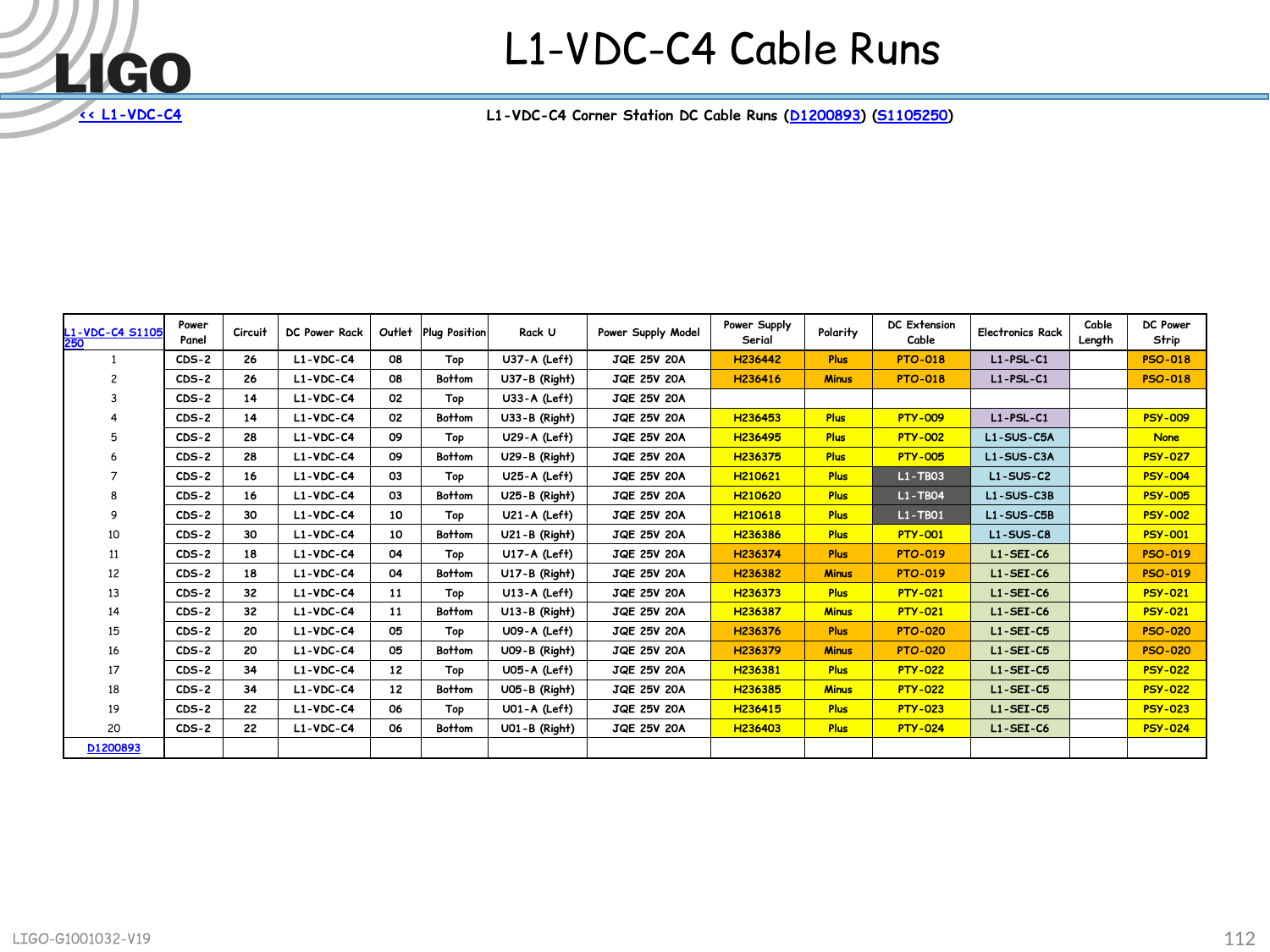

# L1-VDC-C4 Cable Runs
<< L1-VDC-C4
L1-VDC-C4 Corner Station DC Cable Runs (D1200893) (S1105250)
| L1-VDC-C4 S1105250 | Power Panel | Circuit | DC Power Rack | Outlet | Plug Position | Rack U | Power Supply Model | Power Supply Serial | Polarity | DC Extension Cable | Electronics Rack | Cable Length | DC Power Strip |
| --- | --- | --- | --- | --- | --- | --- | --- | --- | --- | --- | --- | --- | --- |
| 1 | CDS-2 | 26 | L1-VDC-C4 | 08 | Top | U37-A (Left) | JQE 25V 20A | H236442 | Plus | PTO-018 | L1-PSL-C1 |  | PSO-018 |
| 2 | CDS-2 | 26 | L1-VDC-C4 | 08 | Bottom | U37-B (Right) | JQE 25V 20A | H236416 | Minus | PTO-018 | L1-PSL-C1 |  | PSO-018 |
| 3 | CDS-2 | 14 | L1-VDC-C4 | 02 | Top | U33-A (Left) | JQE 25V 20A |  |  |  |  |  |  |
| 4 | CDS-2 | 14 | L1-VDC-C4 | 02 | Bottom | U33-B (Right) | JQE 25V 20A | H236453 | Plus | PTY-009 | L1-PSL-C1 |  | PSY-009 |
| 5 | CDS-2 | 28 | L1-VDC-C4 | 09 | Top | U29-A (Left) | JQE 25V 20A | H236495 | Plus | PTY-002 | L1-SUS-C5A |  | None |
| 6 | CDS-2 | 28 | L1-VDC-C4 | 09 | Bottom | U29-B (Right) | JQE 25V 20A | H236375 | Plus | PTY-005 | L1-SUS-C3A |  | PSY-027 |
| 7 | CDS-2 | 16 | L1-VDC-C4 | 03 | Top | U25-A (Left) | JQE 25V 20A | H210621 | Plus | L1-TB03 | L1-SUS-C2 |  | PSY-004 |
| 8 | CDS-2 | 16 | L1-VDC-C4 | 03 | Bottom | U25-B (Right) | JQE 25V 20A | H210620 | Plus | L1-TB04 | L1-SUS-C3B |  | PSY-005 |
| 9 | CDS-2 | 30 | L1-VDC-C4 | 10 | Top | U21-A (Left) | JQE 25V 20A | H210618 | Plus | L1-TB01 | L1-SUS-C5B |  | PSY-002 |
| 10 | CDS-2 | 30 | L1-VDC-C4 | 10 | Bottom | U21-B (Right) | JQE 25V 20A | H236386 | Plus | PTY-001 | L1-SUS-C8 |  | PSY-001 |
| 11 | CDS-2 | 18 | L1-VDC-C4 | 04 | Top | U17-A (Left) | JQE 25V 20A | H236374 | Plus | PTO-019 | L1-SEI-C6 |  | PSO-019 |
| 12 | CDS-2 | 18 | L1-VDC-C4 | 04 | Bottom | U17-B (Right) | JQE 25V 20A | H236382 | Minus | PTO-019 | L1-SEI-C6 |  | PSO-019 |
| 13 | CDS-2 | 32 | L1-VDC-C4 | 11 | Top | U13-A (Left) | JQE 25V 20A | H236373 | Plus | PTY-021 | L1-SEI-C6 |  | PSY-021 |
| 14 | CDS-2 | 32 | L1-VDC-C4 | 11 | Bottom | U13-B (Right) | JQE 25V 20A | H236387 | Minus | PTY-021 | L1-SEI-C6 |  | PSY-021 |
| 15 | CDS-2 | 20 | L1-VDC-C4 | 05 | Top | U09-A (Left) | JQE 25V 20A | H236376 | Plus | PTO-020 | L1-SEI-C5 |  | PSO-020 |
| 16 | CDS-2 | 20 | L1-VDC-C4 | 05 | Bottom | U09-B (Right) | JQE 25V 20A | H236379 | Minus | PTO-020 | L1-SEI-C5 |  | PSO-020 |
| 17 | CDS-2 | 34 | L1-VDC-C4 | 12 | Top | U05-A (Left) | JQE 25V 20A | H236381 | Plus | PTY-022 | L1-SEI-C5 |  | PSY-022 |
| 18 | CDS-2 | 34 | L1-VDC-C4 | 12 | Bottom | U05-B (Right) | JQE 25V 20A | H236385 | Minus | PTY-022 | L1-SEI-C5 |  | PSY-022 |
| 19 | CDS-2 | 22 | L1-VDC-C4 | 06 | Top | U01-A (Left) | JQE 25V 20A | H236415 | Plus | PTY-023 | L1-SEI-C5 |  | PSY-023 |
| 20 | CDS-2 | 22 | L1-VDC-C4 | 06 | Bottom | U01-B (Right) | JQE 25V 20A | H236403 | Plus | PTY-024 | L1-SEI-C6 |  | PSY-024 |
| D1200893 |  |  |  |  |  |  |  |  |  |  |  |  |  |
112
LIGO-G1001032-V19